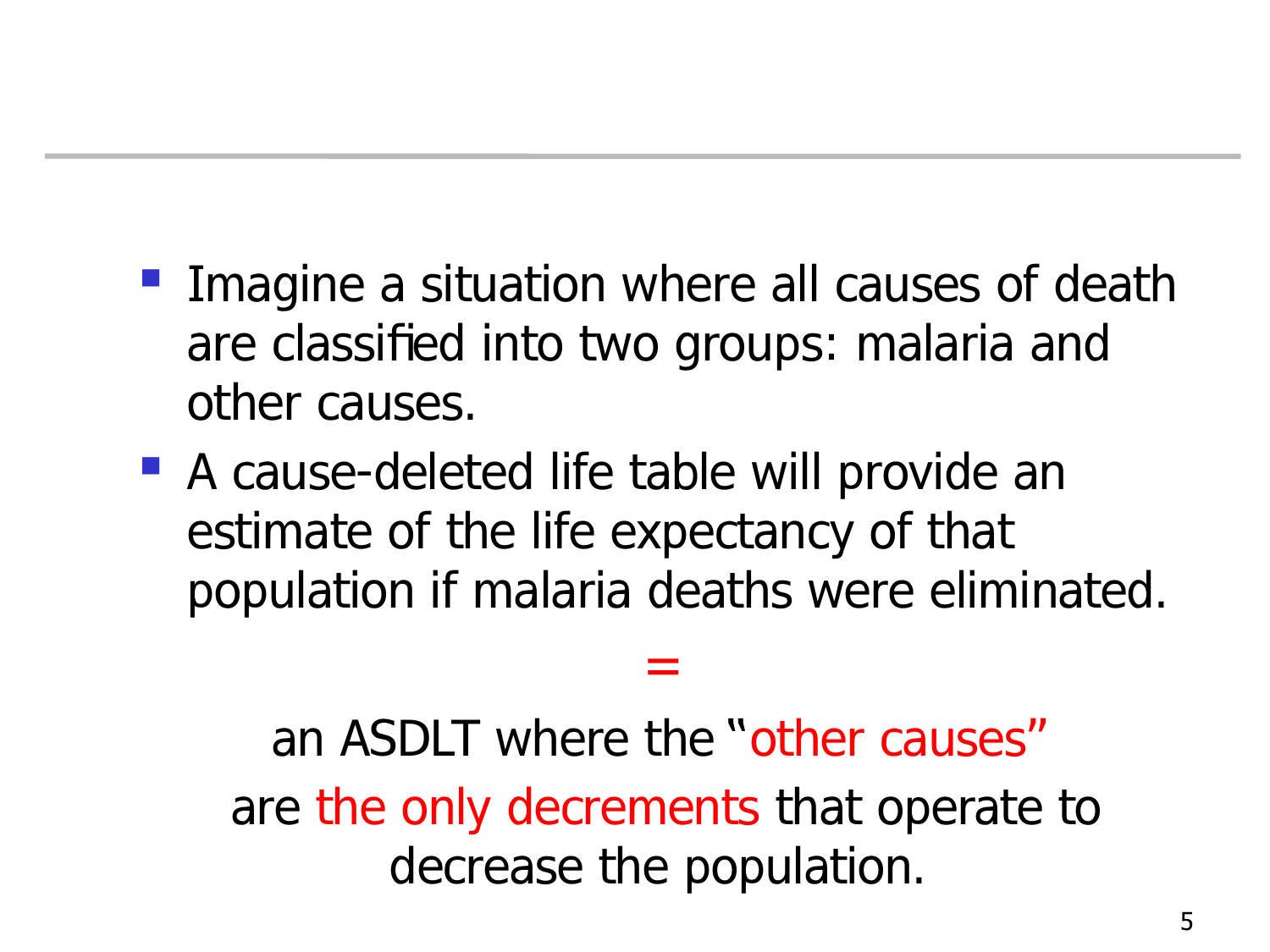

#
Imagine a situation where all causes of death are classified into two groups: malaria and other causes.
A cause-deleted life table will provide an estimate of the life expectancy of that population if malaria deaths were eliminated.
=
an ASDLT where the “other causes”
are the only decrements that operate to decrease the population.
5